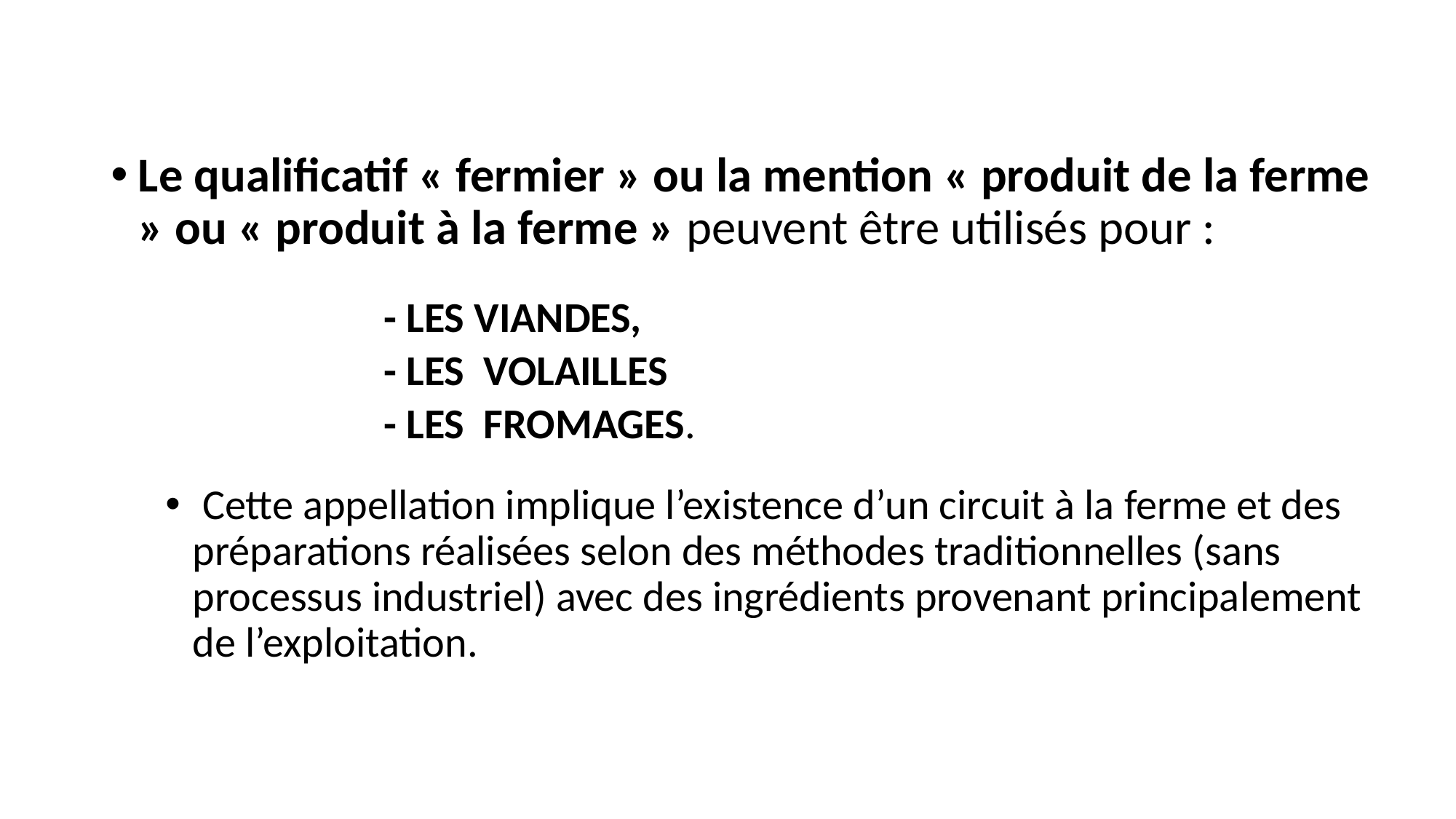

Le qualificatif « fermier » ou la mention « produit de la ferme » ou « produit à la ferme » peuvent être utilisés pour :

		- LES VIANDES,
		- LES  VOLAILLES
		- LES  FROMAGES.

 Cette appellation implique l’existence d’un circuit à la ferme et des préparations réalisées selon des méthodes traditionnelles (sans processus industriel) avec des ingrédients provenant principalement de l’exploitation.